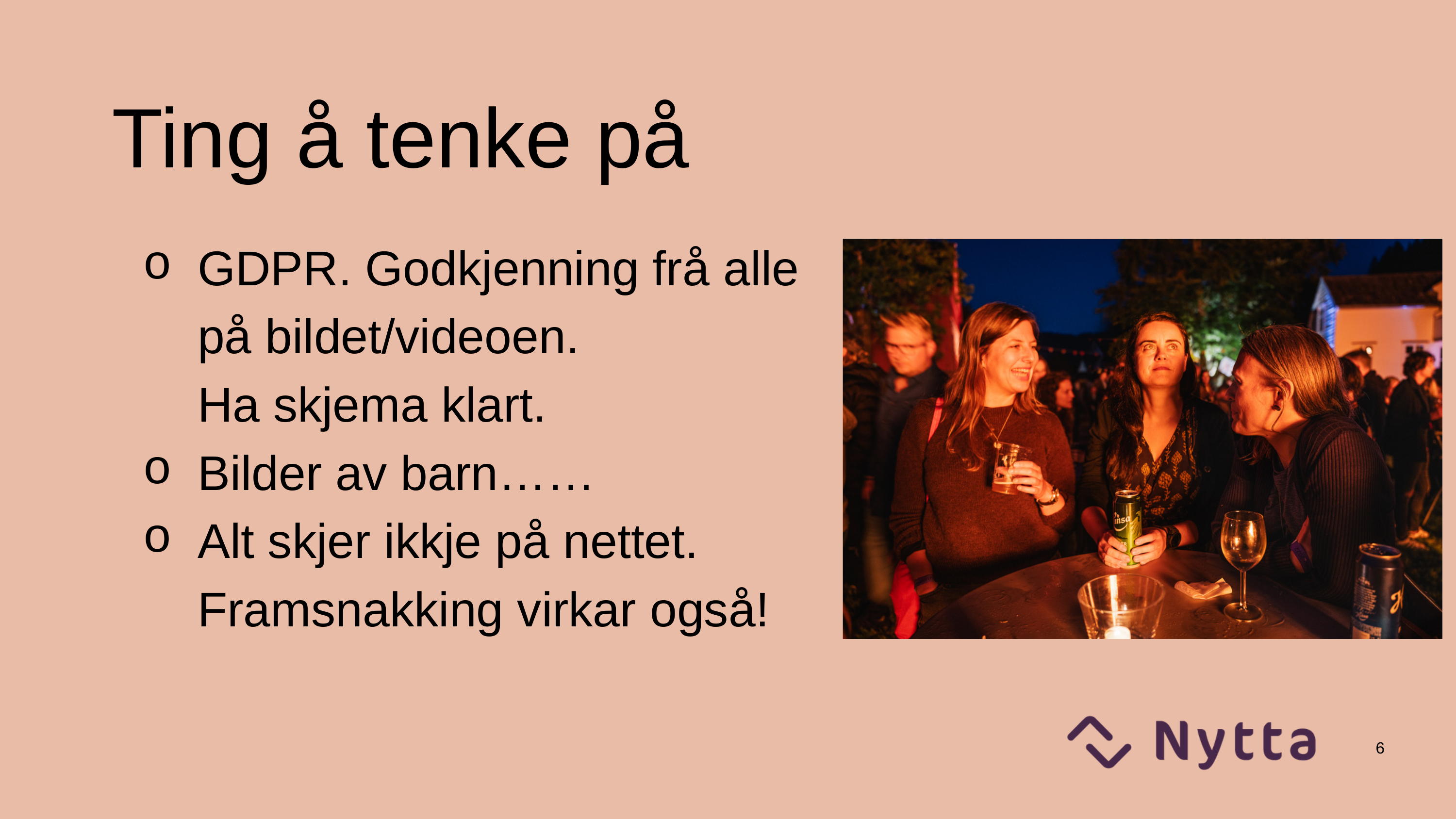

Ting å tenke på
GDPR. Godkjenning frå alle på bildet/videoen.
Ha skjema klart.
Bilder av barn……
Alt skjer ikkje på nettet. Framsnakking virkar også!

6